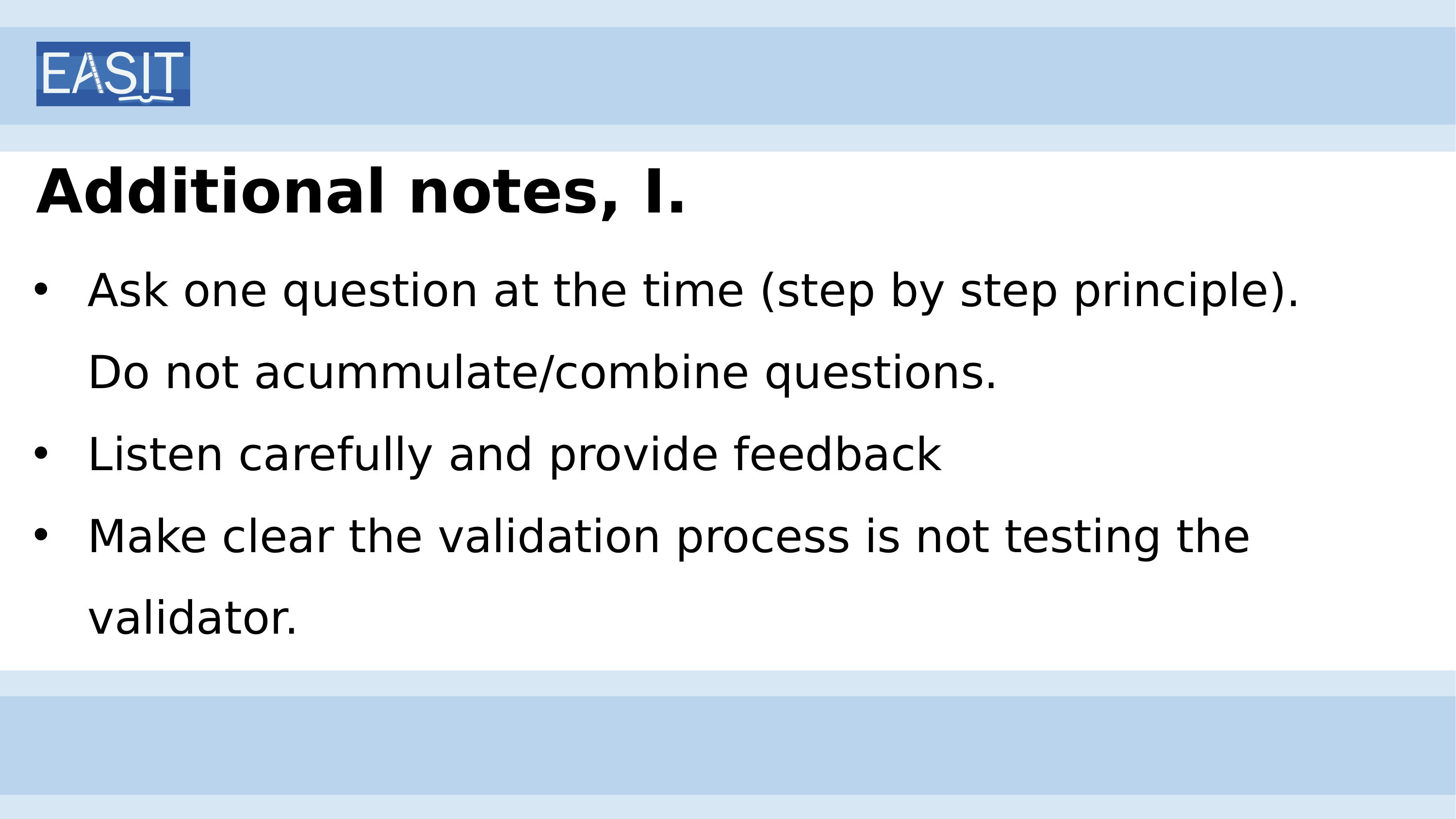

# Additional notes, I.
Ask one question at the time (step by step principle).
Do not acummulate/combine questions.
Listen carefully and provide feedback
Make clear the validation process is not testing the validator.